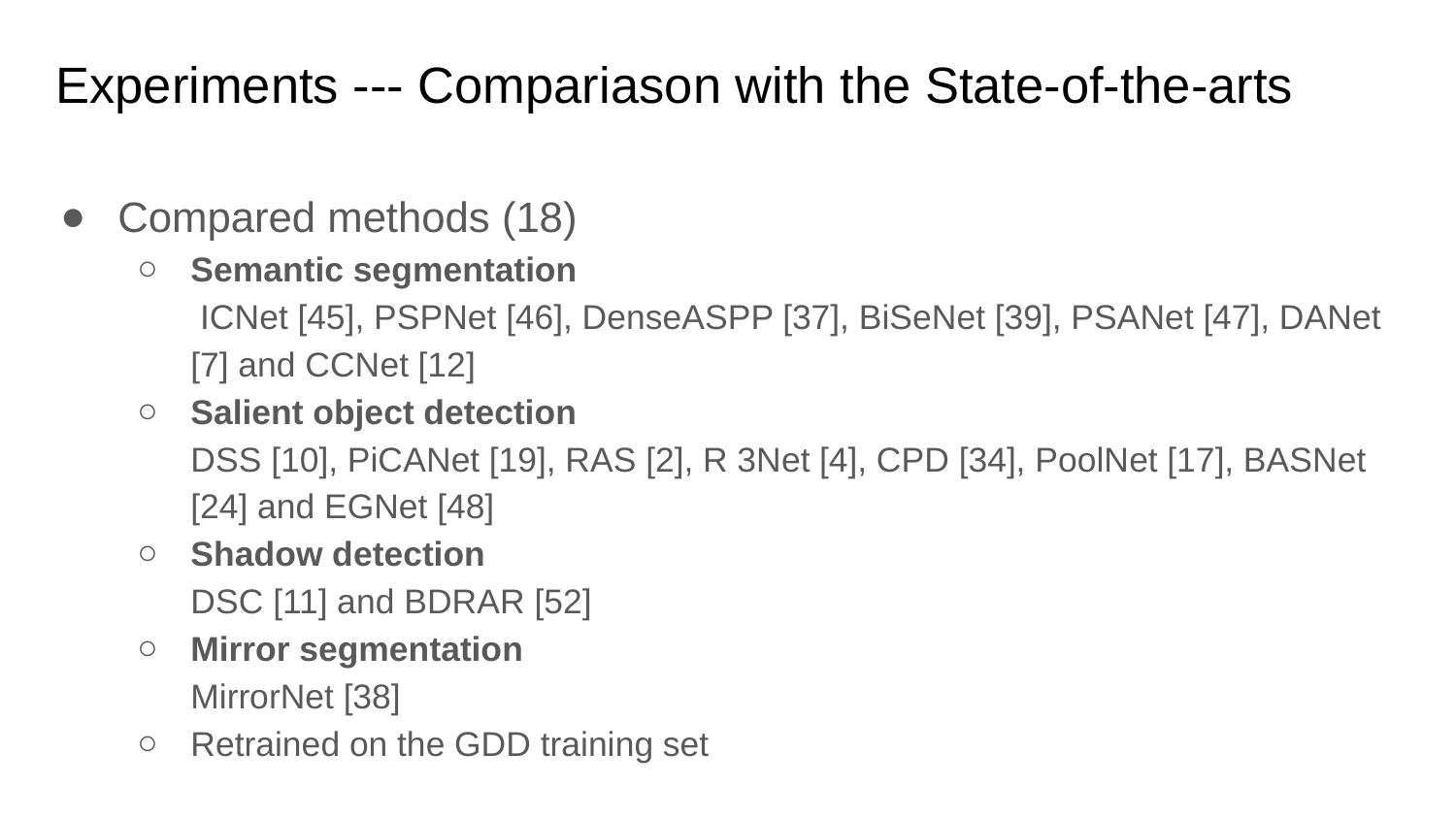

# Experiments --- Compariason with the State-of-the-arts
Compared methods (18)
Semantic segmentation
 ICNet [45], PSPNet [46], DenseASPP [37], BiSeNet [39], PSANet [47], DANet [7] and CCNet [12]
Salient object detection
DSS [10], PiCANet [19], RAS [2], R 3Net [4], CPD [34], PoolNet [17], BASNet [24] and EGNet [48]
Shadow detection
DSC [11] and BDRAR [52]
Mirror segmentation
MirrorNet [38]
Retrained on the GDD training set